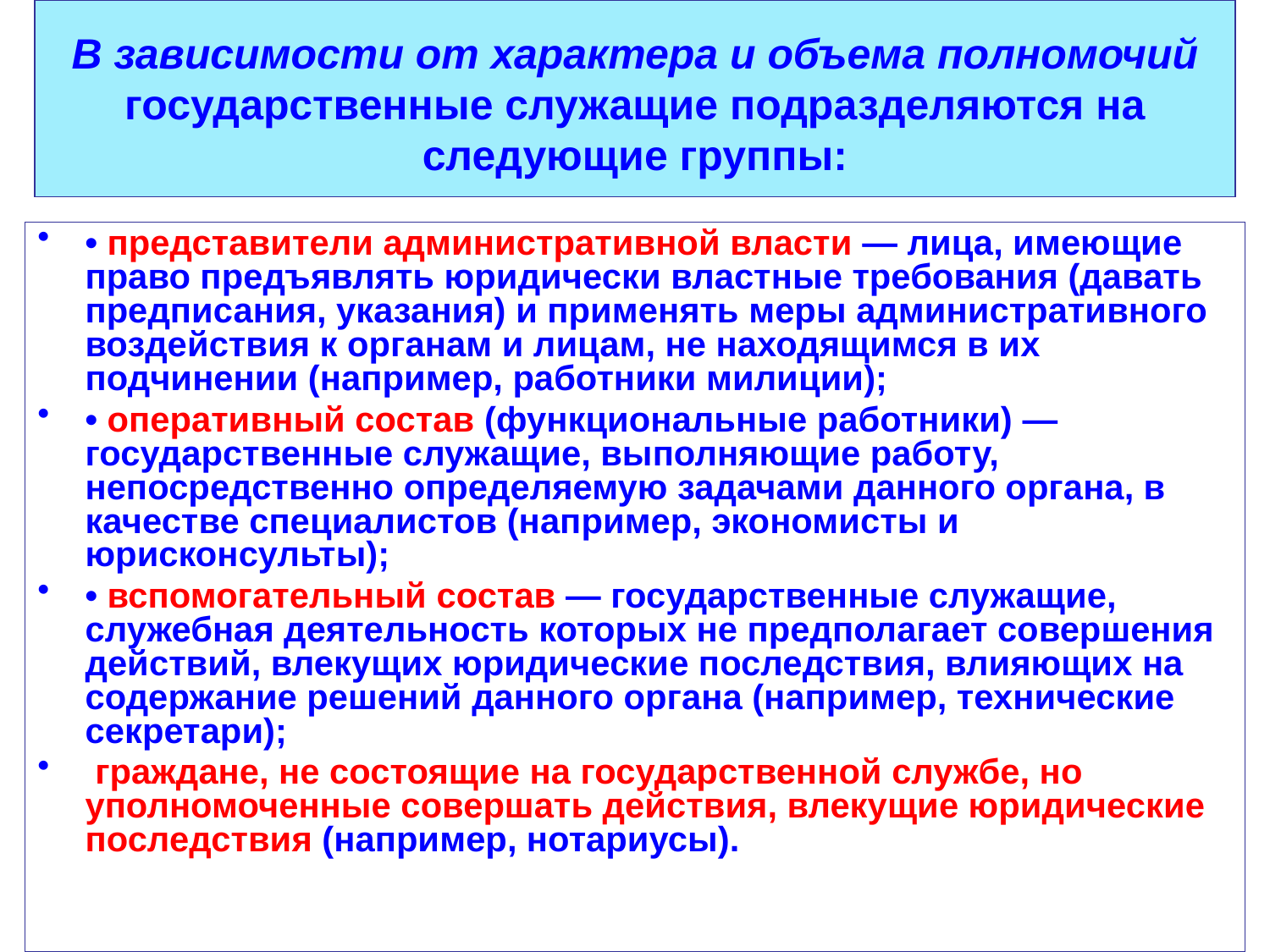

# В зависимости от характера и объема полномочий государственные служащие подразделяются на следующие группы:
• представители административной власти — лица, имеющие право предъявлять юридически властные требования (давать предписания, указания) и применять меры административного воздействия к органам и лицам, не находящимся в их подчинении (например, работники милиции);
• оперативный состав (функциональные работники) — государственные служащие, выполняющие работу, непосредственно определяемую задачами данного органа, в качестве специалистов (например, экономисты и юрисконсульты);
• вспомогательный состав — государственные служащие, служебная деятельность которых не предполагает совершения действий, влекущих юридические последствия, влияющих на содержание решений данного органа (например, технические секретари);
 граждане, не состоящие на государственной службе, но уполномоченные совершать действия, влекущие юридические последствия (например, нотариусы).